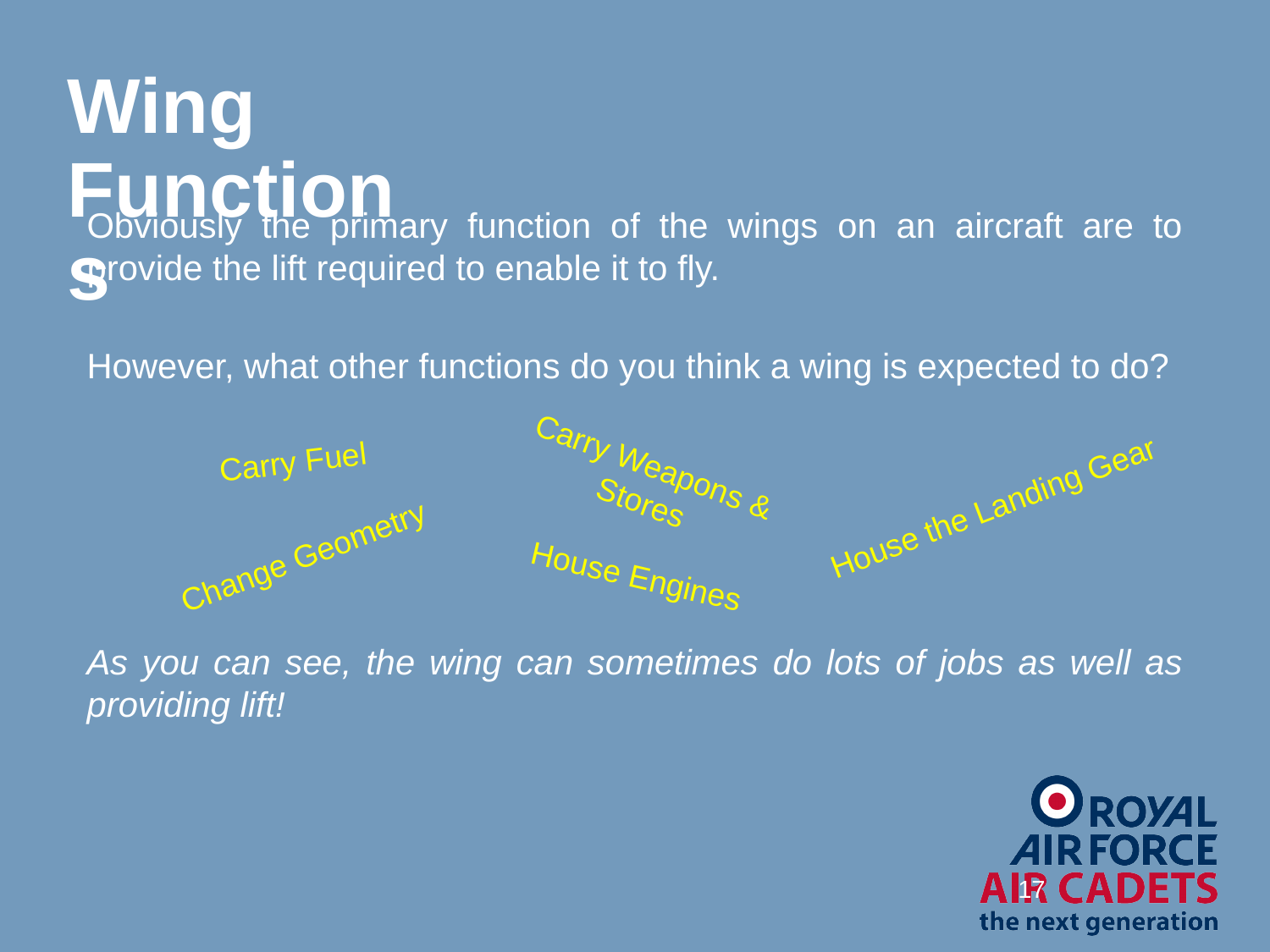

# Wing Functions
Obviously the primary function of the wings on an aircraft are to provide the lift required to enable it to fly.

However, what other functions do you think a wing is expected to do?

As you can see, the wing can sometimes do lots of jobs as well as providing lift!

Carry Fuel
Carry Weapons & Stores
House the Landing Gear
Change Geometry
House Engines
17